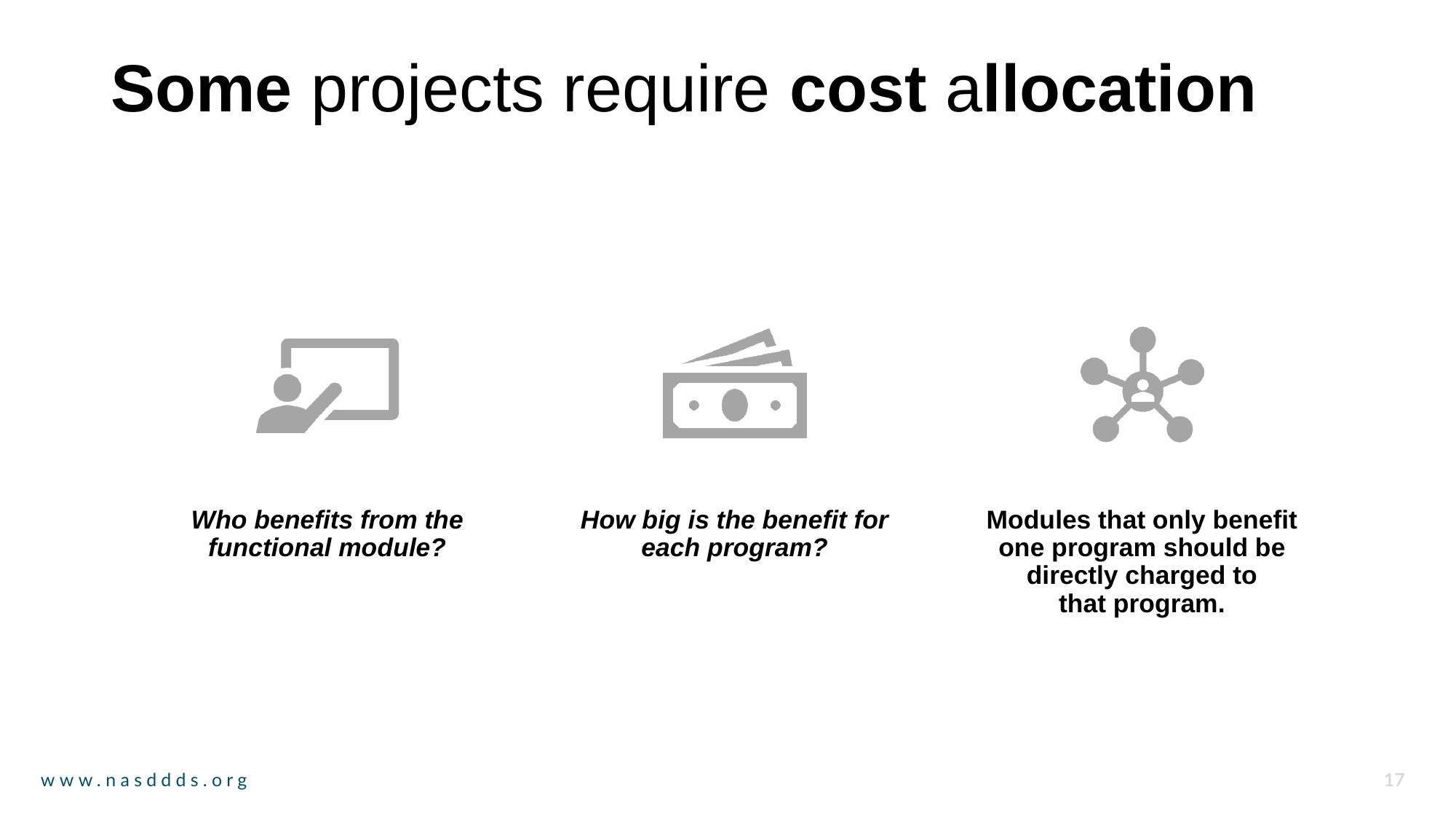

# Some projects require cost allocation
Who benefits from the functional module?
How big is the benefit for each program?
Modules that only benefit one program should be directly charged to that program.